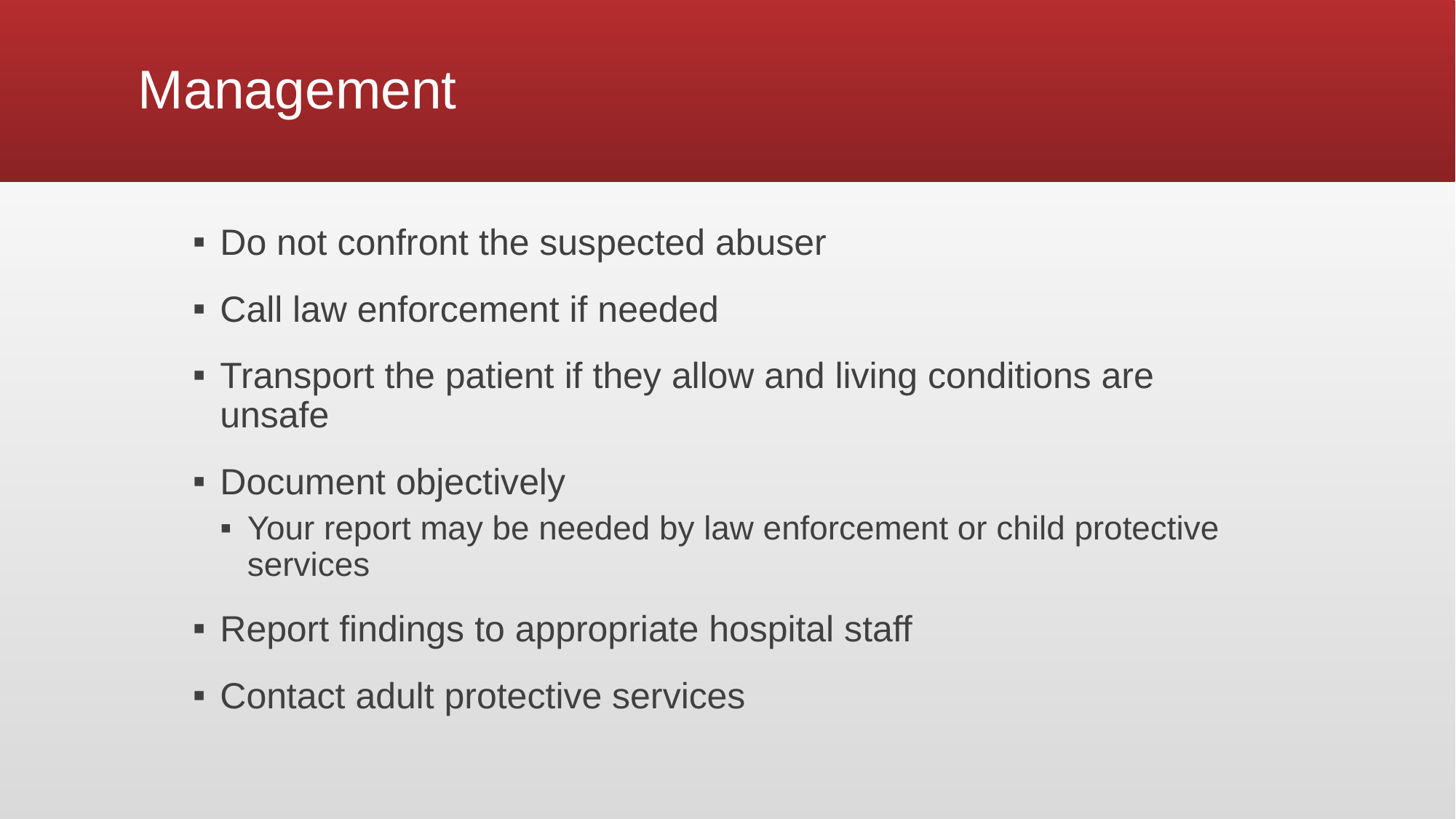

# Management
Do not confront the suspected abuser
Call law enforcement if needed
Transport the patient if they allow and living conditions are unsafe
Document objectively
Your report may be needed by law enforcement or child protective services
Report findings to appropriate hospital staff
Contact adult protective services